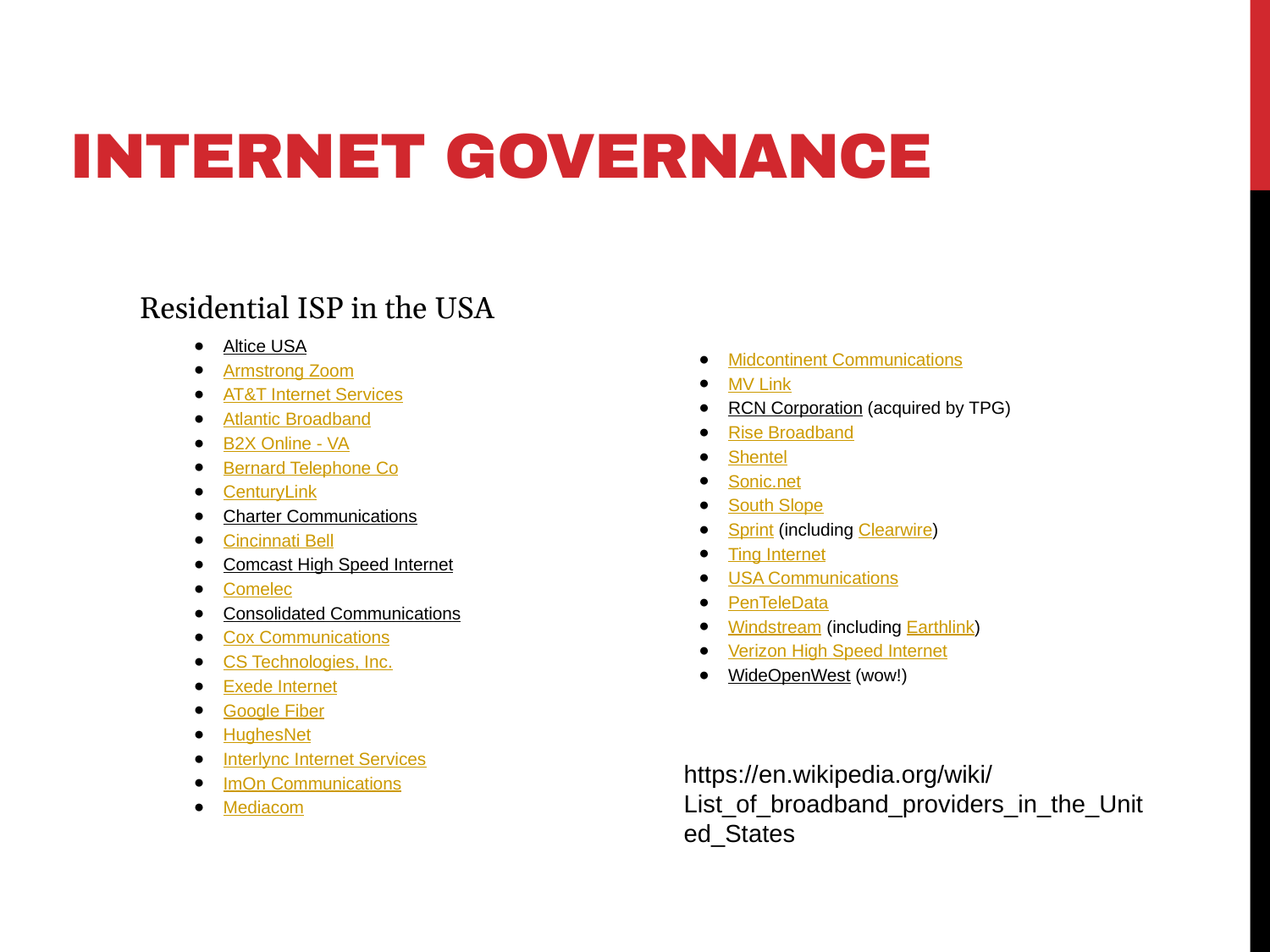

# Internet Governance
Residential ISP in the USA
Altice USA
Armstrong Zoom
AT&T Internet Services
Atlantic Broadband
B2X Online - VA
Bernard Telephone Co
CenturyLink
Charter Communications
Cincinnati Bell
Comcast High Speed Internet
Comelec
Consolidated Communications
Cox Communications
CS Technologies, Inc.
Exede Internet
Google Fiber
HughesNet
Interlync Internet Services
ImOn Communications
Mediacom
Midcontinent Communications
MV Link
RCN Corporation (acquired by TPG)
Rise Broadband
Shentel
Sonic.net
South Slope
Sprint (including Clearwire)
Ting Internet
USA Communications
PenTeleData
Windstream (including Earthlink)
Verizon High Speed Internet
WideOpenWest (wow!)
https://en.wikipedia.org/wiki/List_of_broadband_providers_in_the_United_States